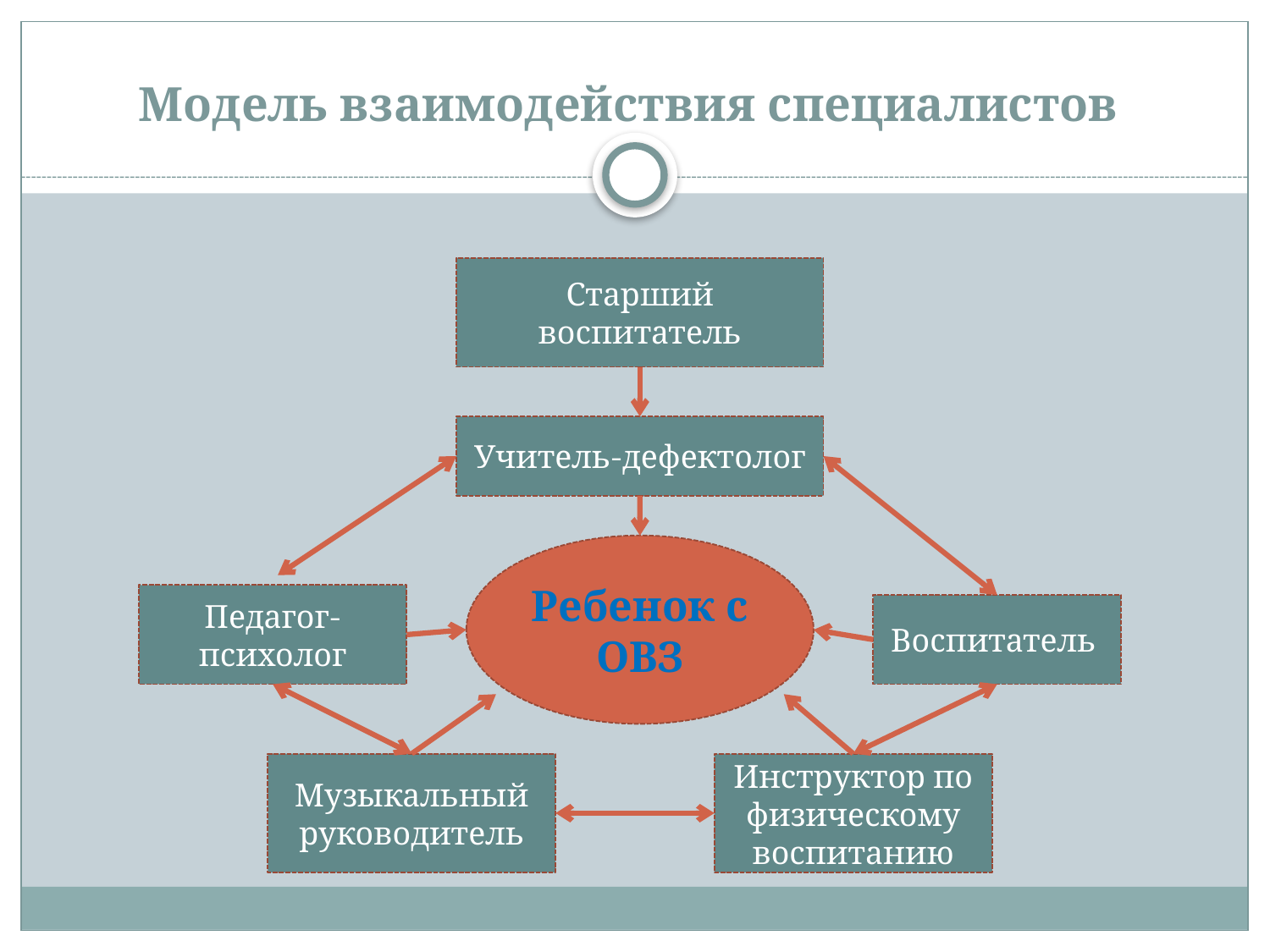

# Модель взаимодействия специалистов

Старший воспитатель
Учитель-дефектолог
Ребенок с ОВЗ
Педагог-психолог
Воспитатель
Музыкальный руководитель
Инструктор по физическому воспитанию